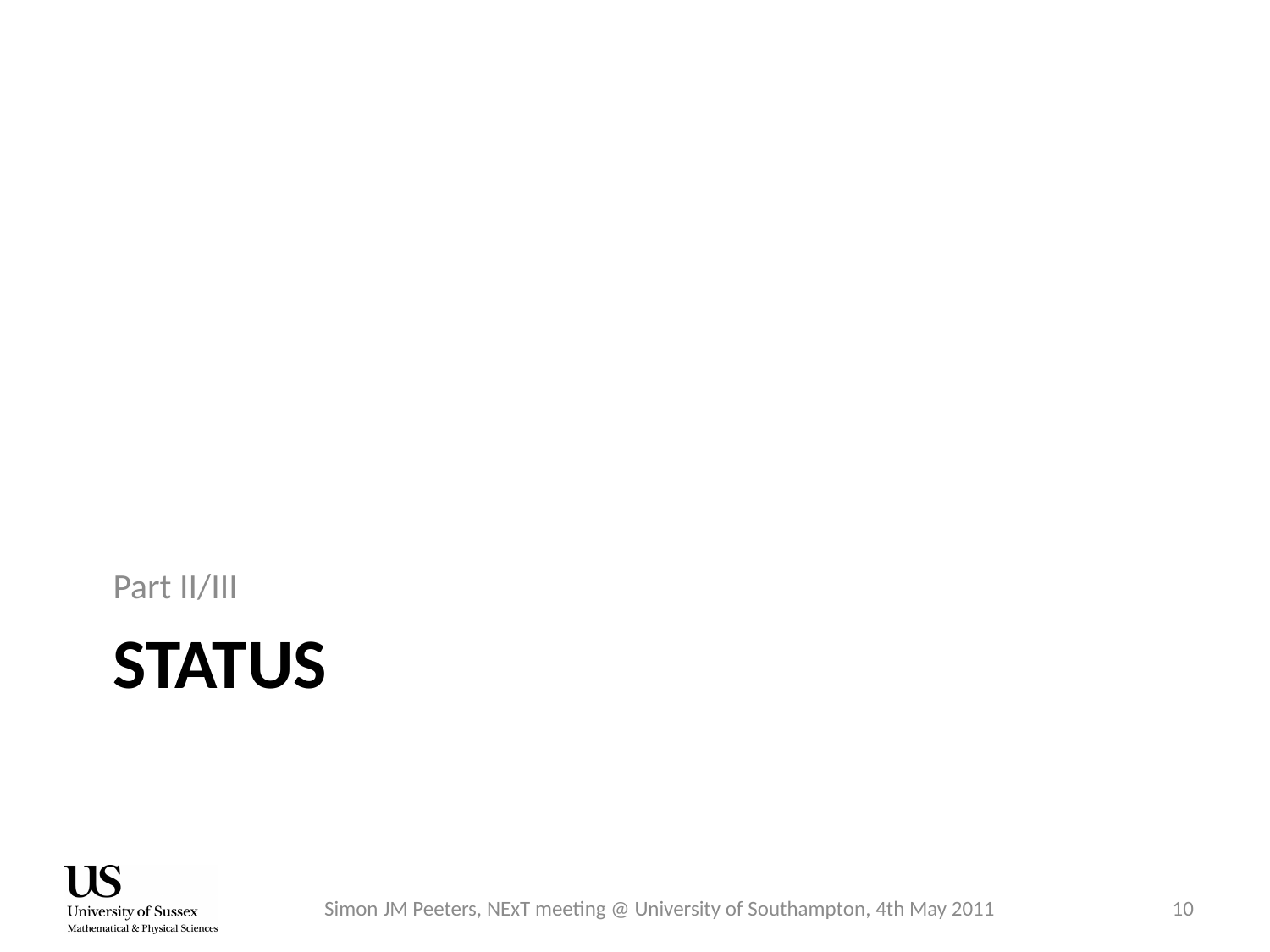

Part II/III
# STATUS
Simon JM Peeters, NExT meeting @ University of Southampton, 4th May 2011
10